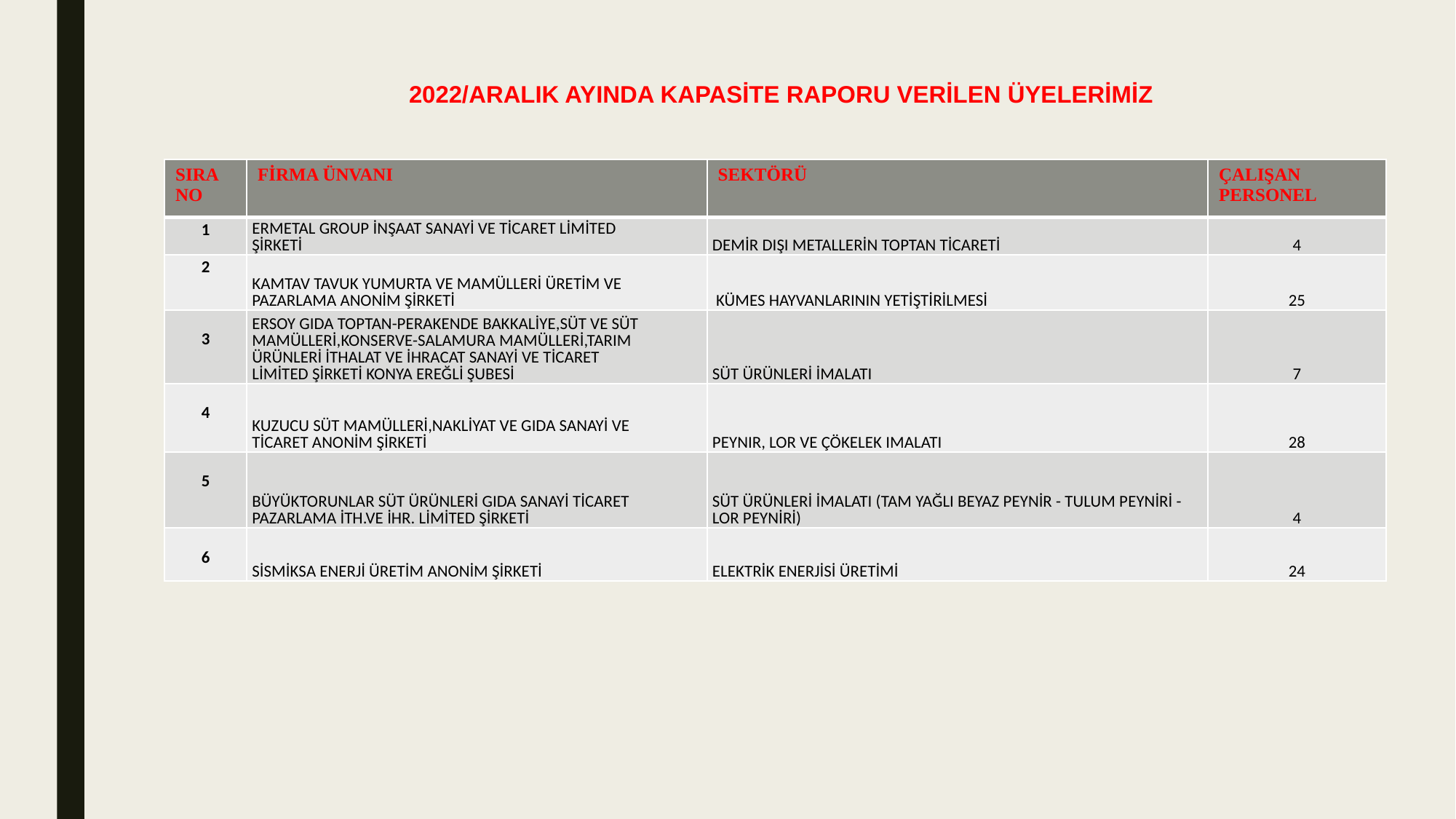

# 2022/ARALIK AYINDA KAPASİTE RAPORU VERİLEN ÜYELERİMİZ
| SIRA NO | FİRMA ÜNVANI | SEKTÖRÜ | ÇALIŞAN PERSONEL |
| --- | --- | --- | --- |
| 1 | ERMETAL GROUP İNŞAAT SANAYİ VE TİCARET LİMİTED ŞİRKETİ | DEMİR DIŞI METALLERİN TOPTAN TİCARETİ | 4 |
| 2 | KAMTAV TAVUK YUMURTA VE MAMÜLLERİ ÜRETİM VE PAZARLAMA ANONİM ŞİRKETİ | KÜMES HAYVANLARININ YETİŞTİRİLMESİ | 25 |
| 3 | ERSOY GIDA TOPTAN-PERAKENDE BAKKALİYE,SÜT VE SÜT MAMÜLLERİ,KONSERVE-SALAMURA MAMÜLLERİ,TARIM ÜRÜNLERİ İTHALAT VE İHRACAT SANAYİ VE TİCARET LİMİTED ŞİRKETİ KONYA EREĞLİ ŞUBESİ | SÜT ÜRÜNLERİ İMALATI | 7 |
| 4 | KUZUCU SÜT MAMÜLLERİ,NAKLİYAT VE GIDA SANAYİ VE TİCARET ANONİM ŞİRKETİ | PEYNIR, LOR VE ÇÖKELEK IMALATI | 28 |
| 5 | BÜYÜKTORUNLAR SÜT ÜRÜNLERİ GIDA SANAYİ TİCARET PAZARLAMA İTH.VE İHR. LİMİTED ŞİRKETİ | SÜT ÜRÜNLERİ İMALATI (TAM YAĞLI BEYAZ PEYNİR - TULUM PEYNİRİ - LOR PEYNİRİ) | 4 |
| 6 | SİSMİKSA ENERJİ ÜRETİM ANONİM ŞİRKETİ | ELEKTRİK ENERJİSİ ÜRETİMİ | 24 |